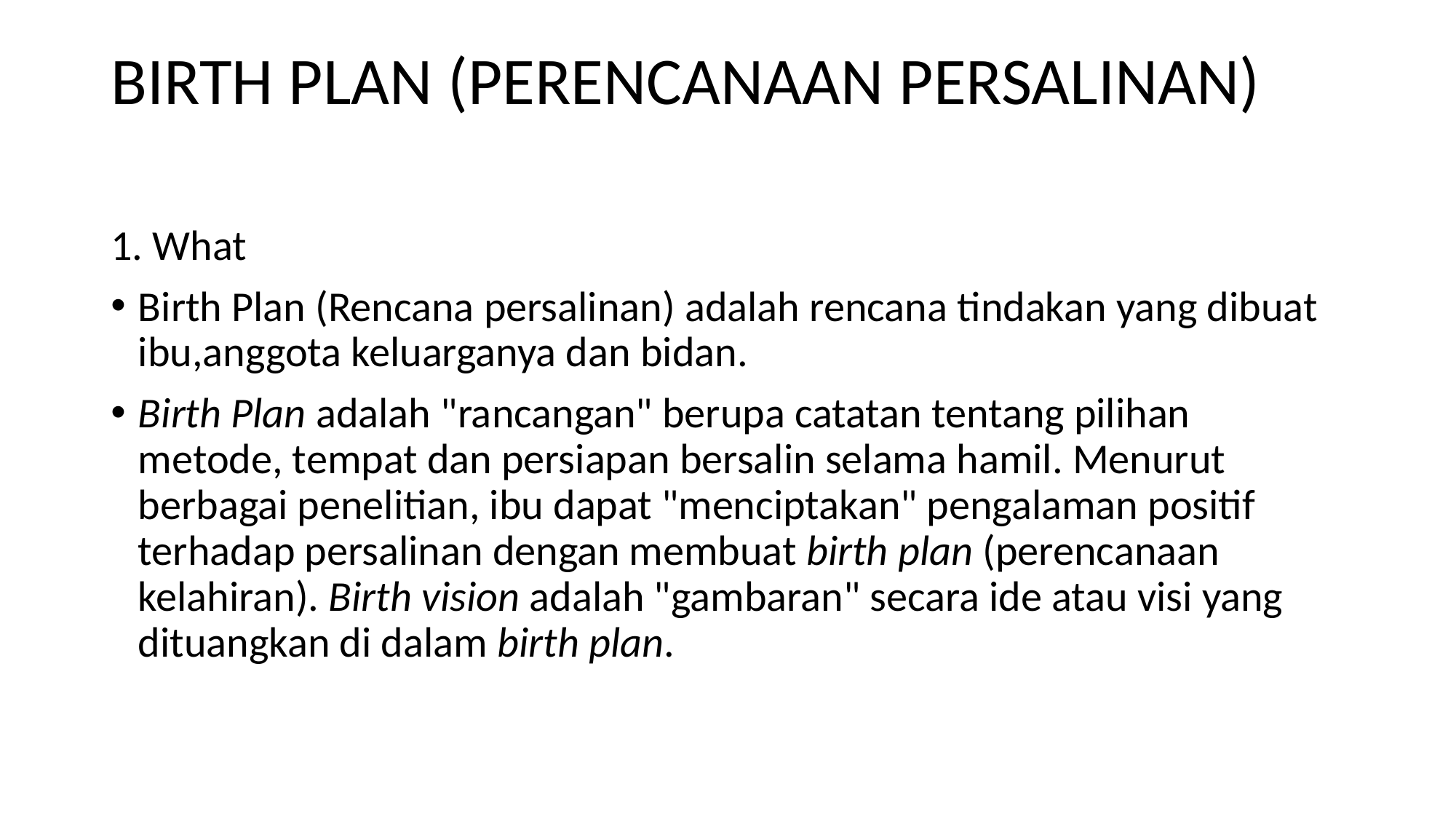

# BIRTH PLAN (PERENCANAAN PERSALINAN)
1. What
Birth Plan (Rencana persalinan) adalah rencana tindakan yang dibuat ibu,anggota keluarganya dan bidan.
Birth Plan adalah "rancangan" berupa catatan tentang pilihan metode, tempat dan persiapan bersalin selama hamil. Menurut berbagai penelitian, ibu dapat "menciptakan" pengalaman positif terhadap persalinan dengan membuat birth plan (perencanaan kelahiran). Birth vision adalah "gambaran" secara ide atau visi yang dituangkan di dalam birth plan.